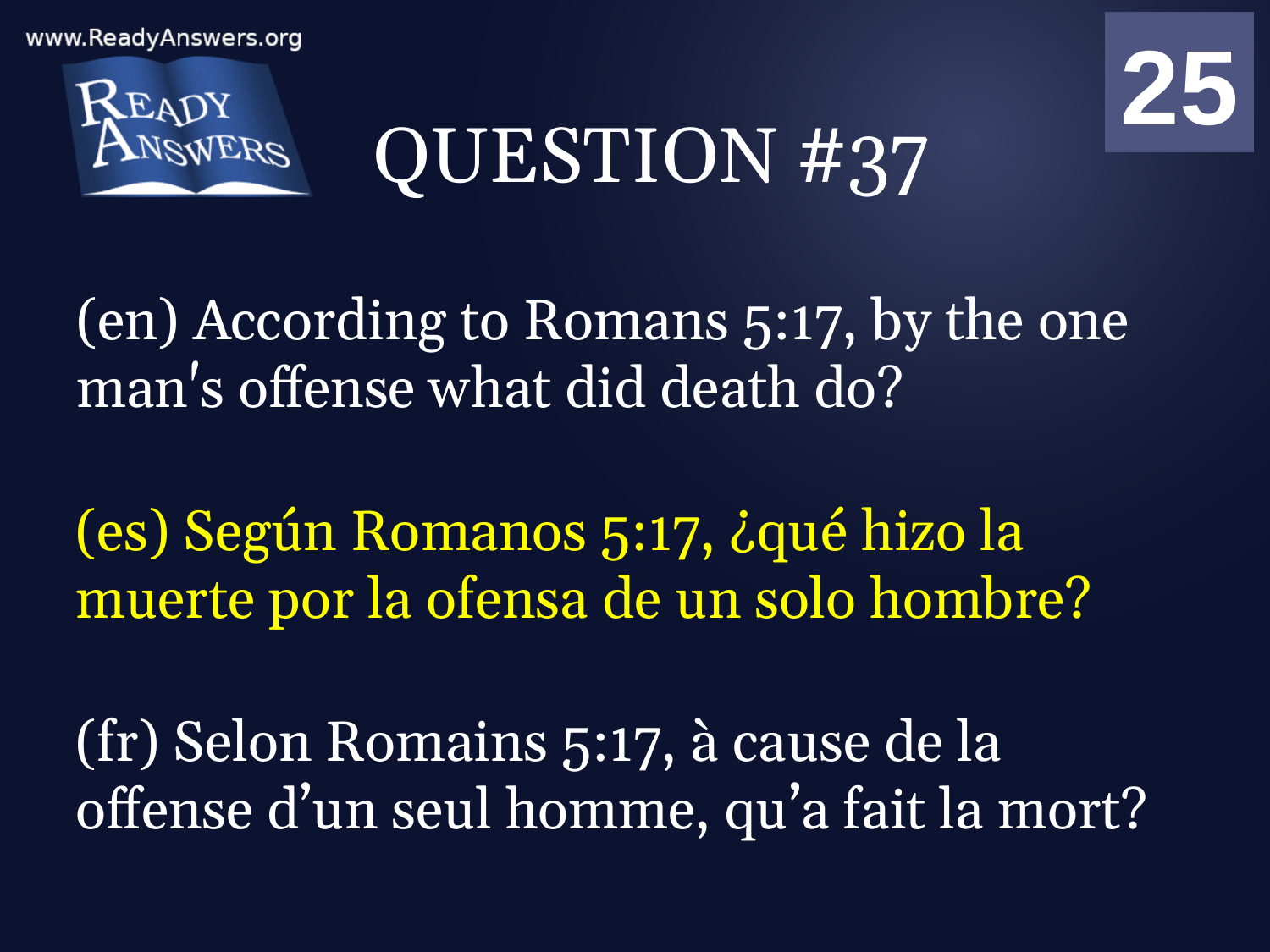

01
02
03
04
05
06
07
08
09
10
11
12
13
14
15
16
17
18
19
20
21
22
23
24
25
00
# QUESTION #37
(en) According to Romans 5:17, by the one man's offense what did death do?
(es) Según Romanos 5:17, ¿qué hizo la muerte por la ofensa de un solo hombre?
(fr) Selon Romains 5:17, à cause de la offense d’un seul homme, qu’a fait la mort?